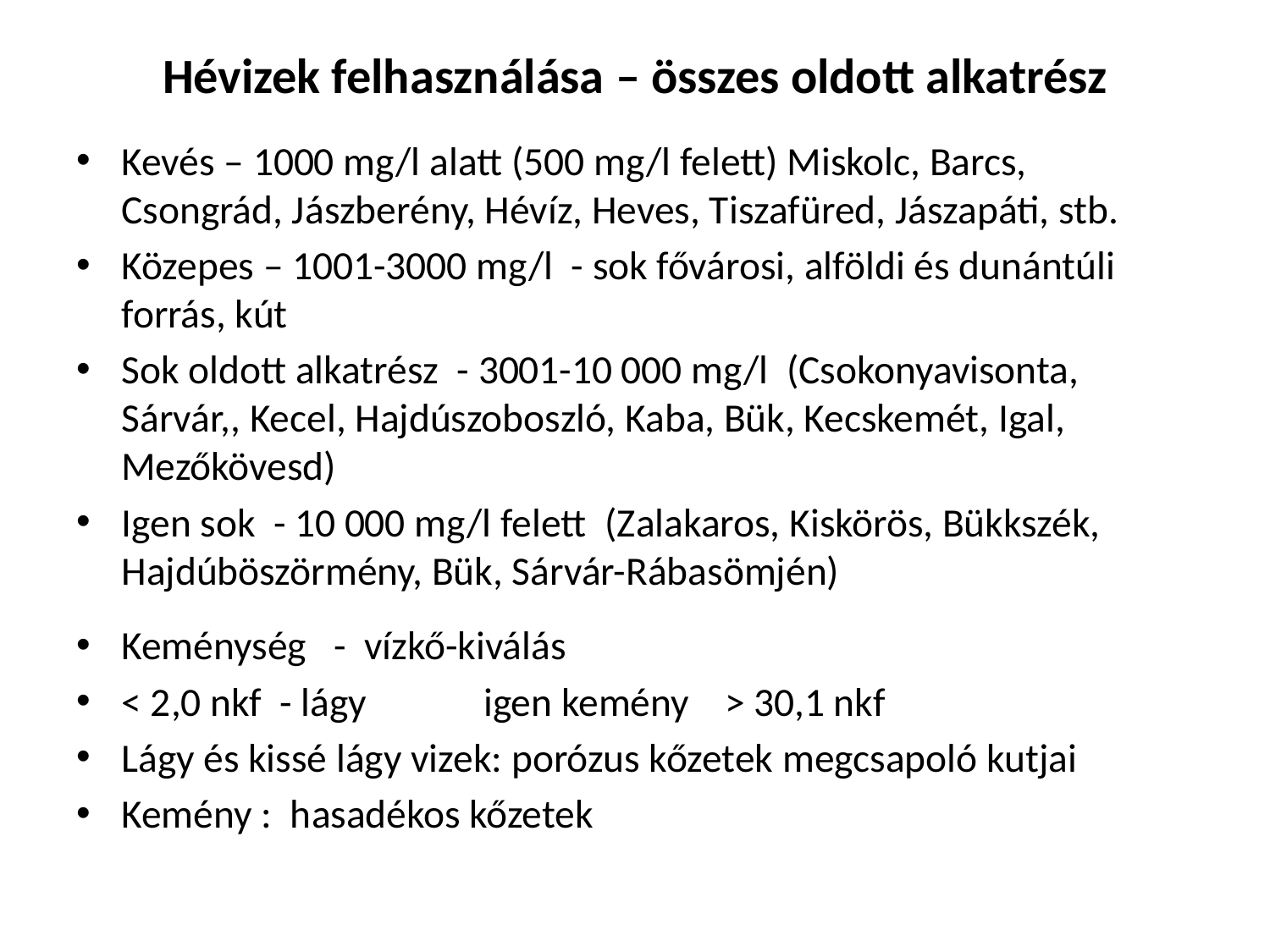

# Hévizek felhasználása – összes oldott alkatrész
Kevés – 1000 mg/l alatt (500 mg/l felett) Miskolc, Barcs, Csongrád, Jászberény, Hévíz, Heves, Tiszafüred, Jászapáti, stb.
Közepes – 1001-3000 mg/l  - sok fővárosi, alföldi és dunántúli forrás, kút
Sok oldott alkatrész  - 3001-10 000 mg/l  (Csokonyavisonta, Sárvár,, Kecel, Hajdúszoboszló, Kaba, Bük, Kecskemét, Igal, Mezőkövesd)
Igen sok  - 10 000 mg/l felett  (Zalakaros, Kiskörös, Bükkszék, Hajdúböszörmény, Bük, Sárvár-Rábasömjén)

Keménység   -  vízkő-kiválás
< 2,0 nkf  - lágy   		igen kemény	> 30,1 nkf
Lágy és kissé lágy vizek: porózus kőzetek megcsapoló kutjai
Kemény :  hasadékos kőzetek